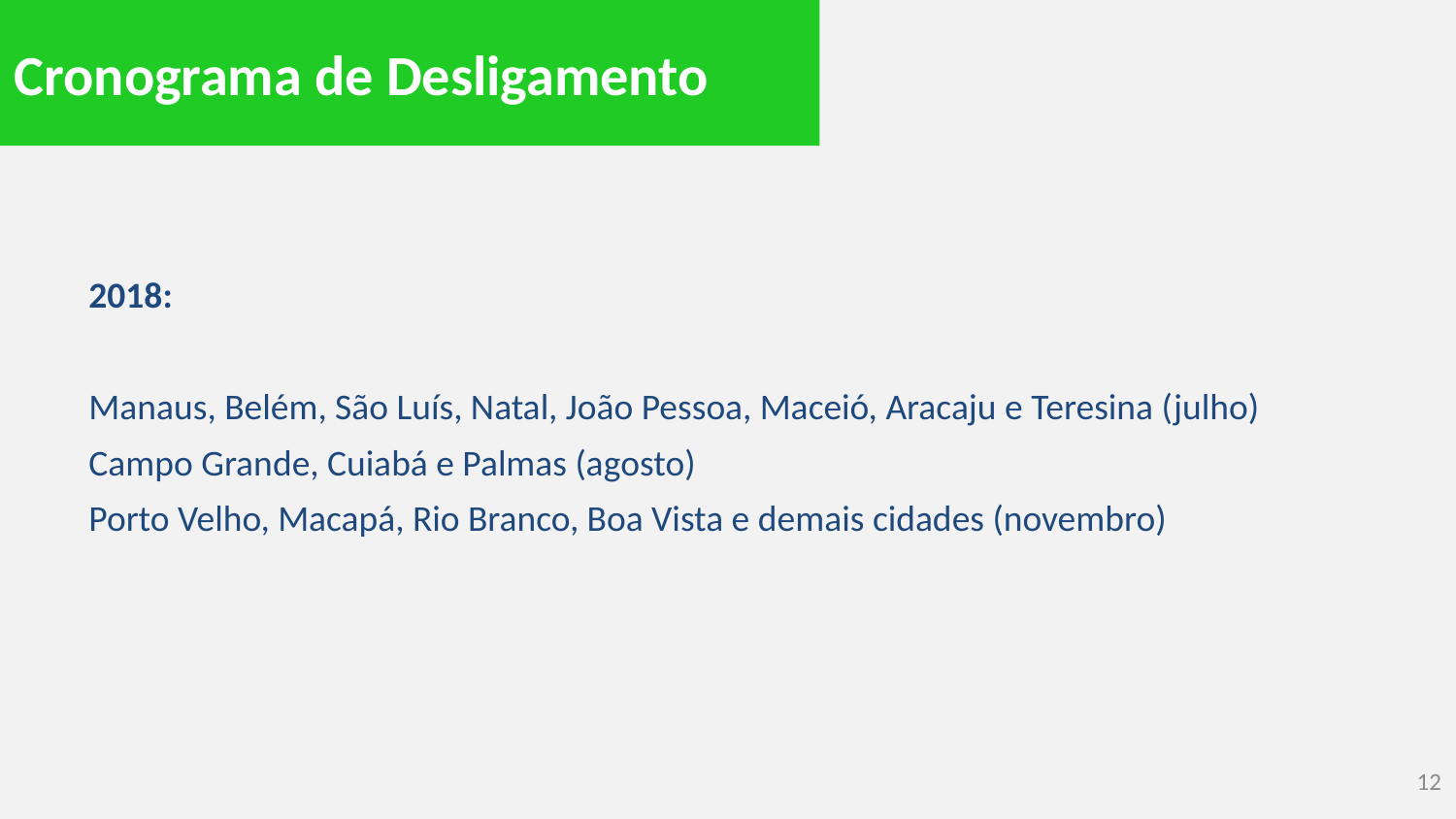

Cronograma de Desligamento

2018:

Manaus, Belém, São Luís, Natal, João Pessoa, Maceió, Aracaju e Teresina (julho)
Campo Grande, Cuiabá e Palmas (agosto)
Porto Velho, Macapá, Rio Branco, Boa Vista e demais cidades (novembro)

12